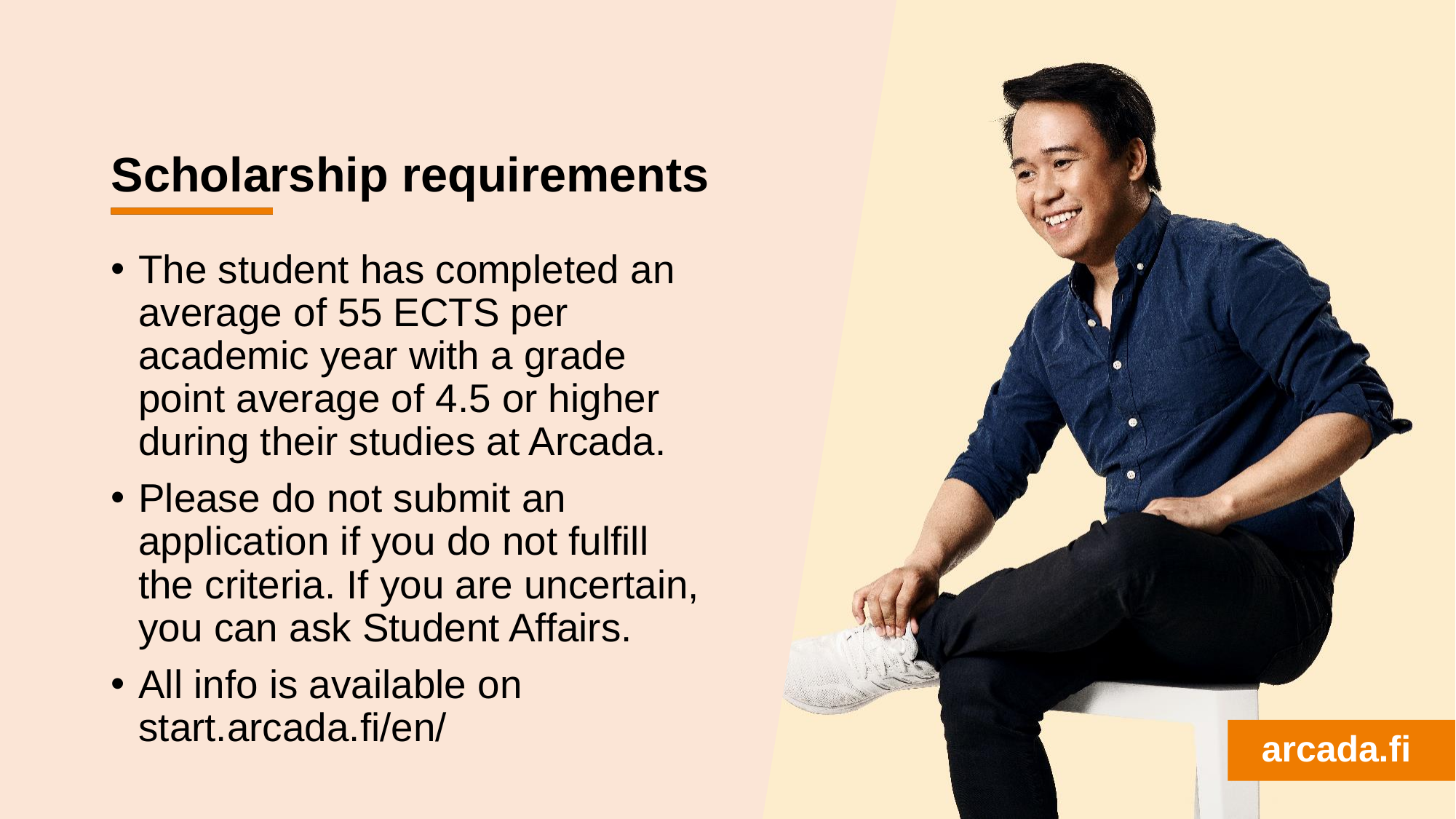

# Scholarship requirements
The student has completed an average of 55 ECTS per academic year with a grade point average of 4.5 or higher during their studies at Arcada.
Please do not submit an application if you do not fulfill the criteria. If you are uncertain, you can ask Student Affairs.
All info is available on start.arcada.fi/en/